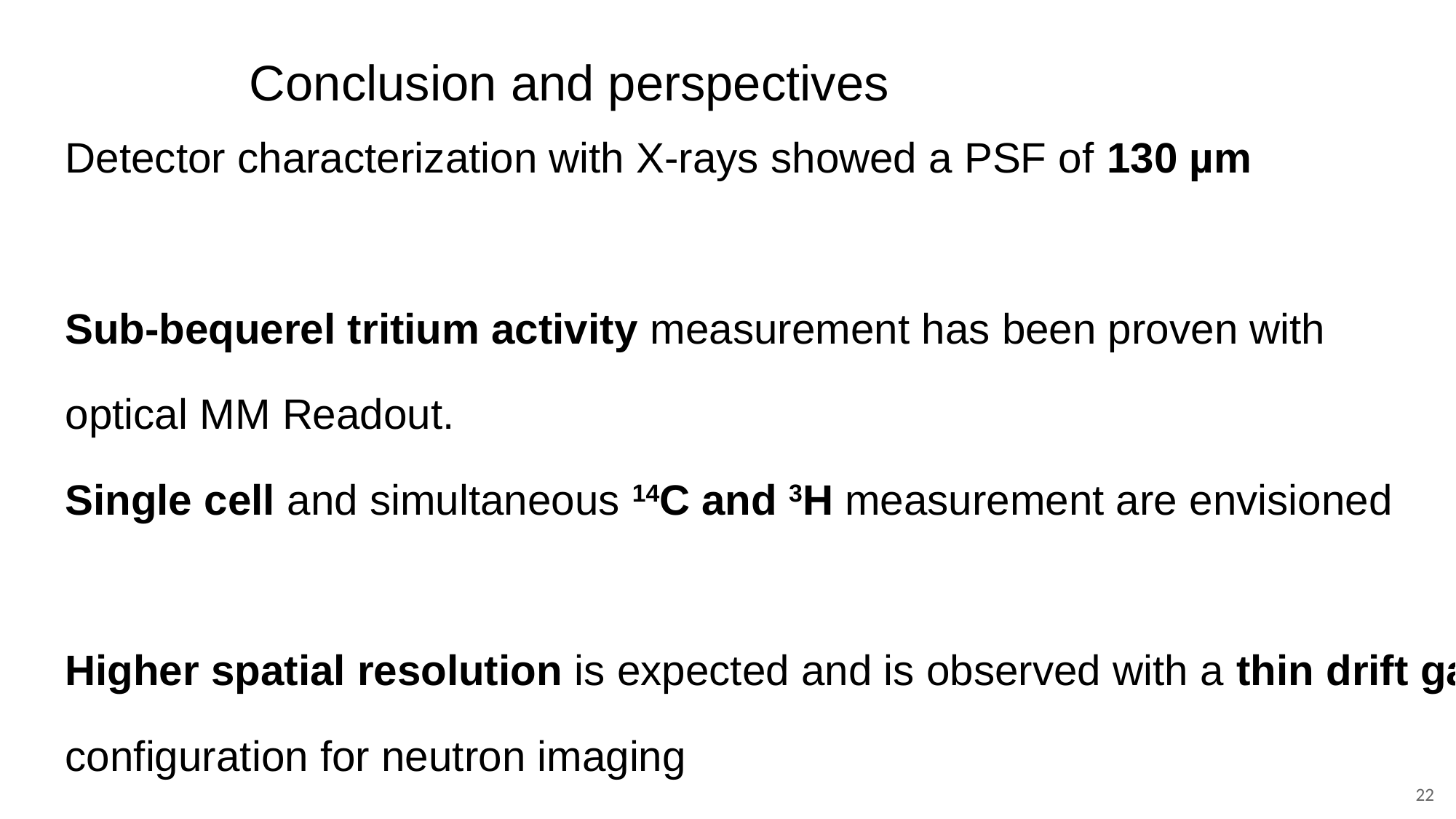

# Conclusion and perspectives

Detector characterization with X-rays showed a PSF of 130 µm

Sub-bequerel tritium activity measurement has been proven with
optical MM Readout.
Single cell and simultaneous 14C and 3H measurement are envisioned

Higher spatial resolution is expected and is observed with a thin drift gap
configuration for neutron imaging

 22